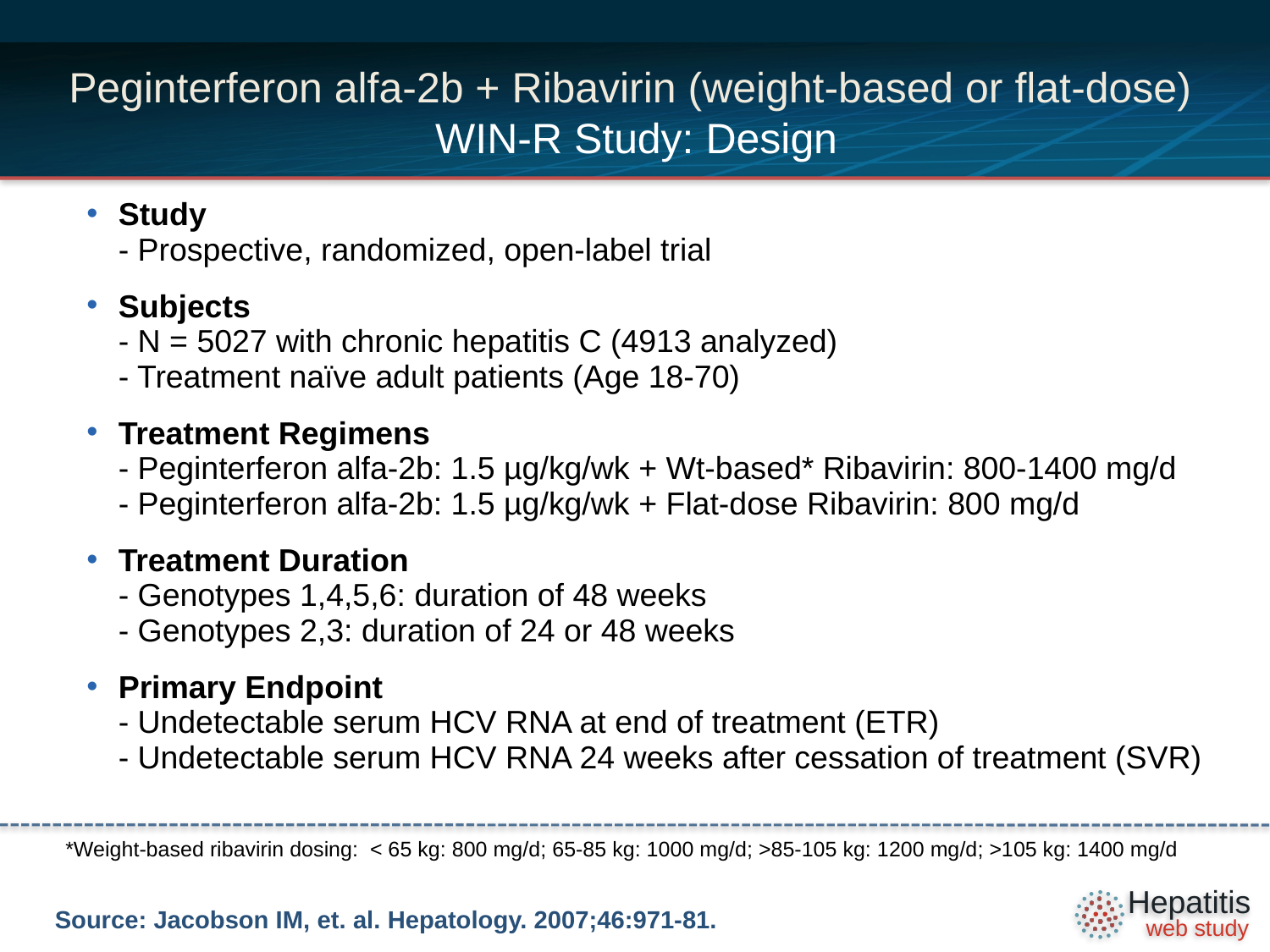

# Peginterferon alfa-2b + Ribavirin (weight-based or flat-dose) WIN-R Study: Design
Study
- Prospective, randomized, open-label trial
Subjects
- N = 5027 with chronic hepatitis C (4913 analyzed)
- Treatment naïve adult patients (Age 18-70)
Treatment Regimens
- Peginterferon alfa-2b: 1.5 µg/kg/wk + Wt-based* Ribavirin: 800-1400 mg/d
- Peginterferon alfa-2b: 1.5 µg/kg/wk + Flat-dose Ribavirin: 800 mg/d
Treatment Duration
- Genotypes 1,4,5,6: duration of 48 weeks
- Genotypes 2,3: duration of 24 or 48 weeks
Primary Endpoint
- Undetectable serum HCV RNA at end of treatment (ETR)
- Undetectable serum HCV RNA 24 weeks after cessation of treatment (SVR)

*Weight-based ribavirin dosing:  < 65 kg: 800 mg/d; 65-85 kg: 1000 mg/d; >85-105 kg: 1200 mg/d; >105 kg: 1400 mg/d
Source: Jacobson IM, et. al. Hepatology. 2007;46:971-81.